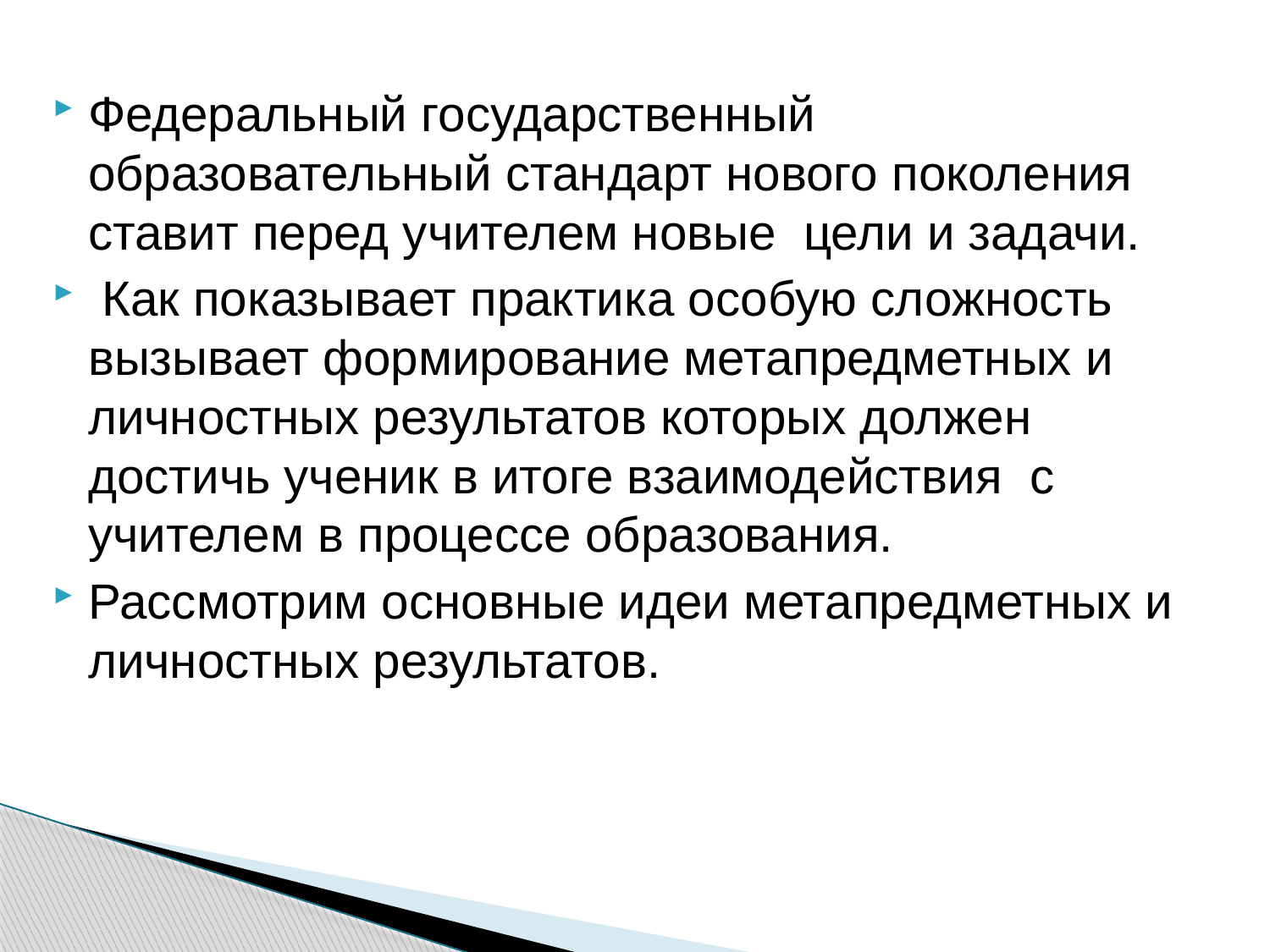

Федеральный государственный образовательный стандарт нового поколения ставит перед учителем новые  цели и задачи.
 Как показывает практика особую сложность вызывает формирование метапредметных и личностных результатов которых должен достичь ученик в итоге взаимодействия  с учителем в процессе образования.
Рассмотрим основные идеи метапредметных и личностных результатов.